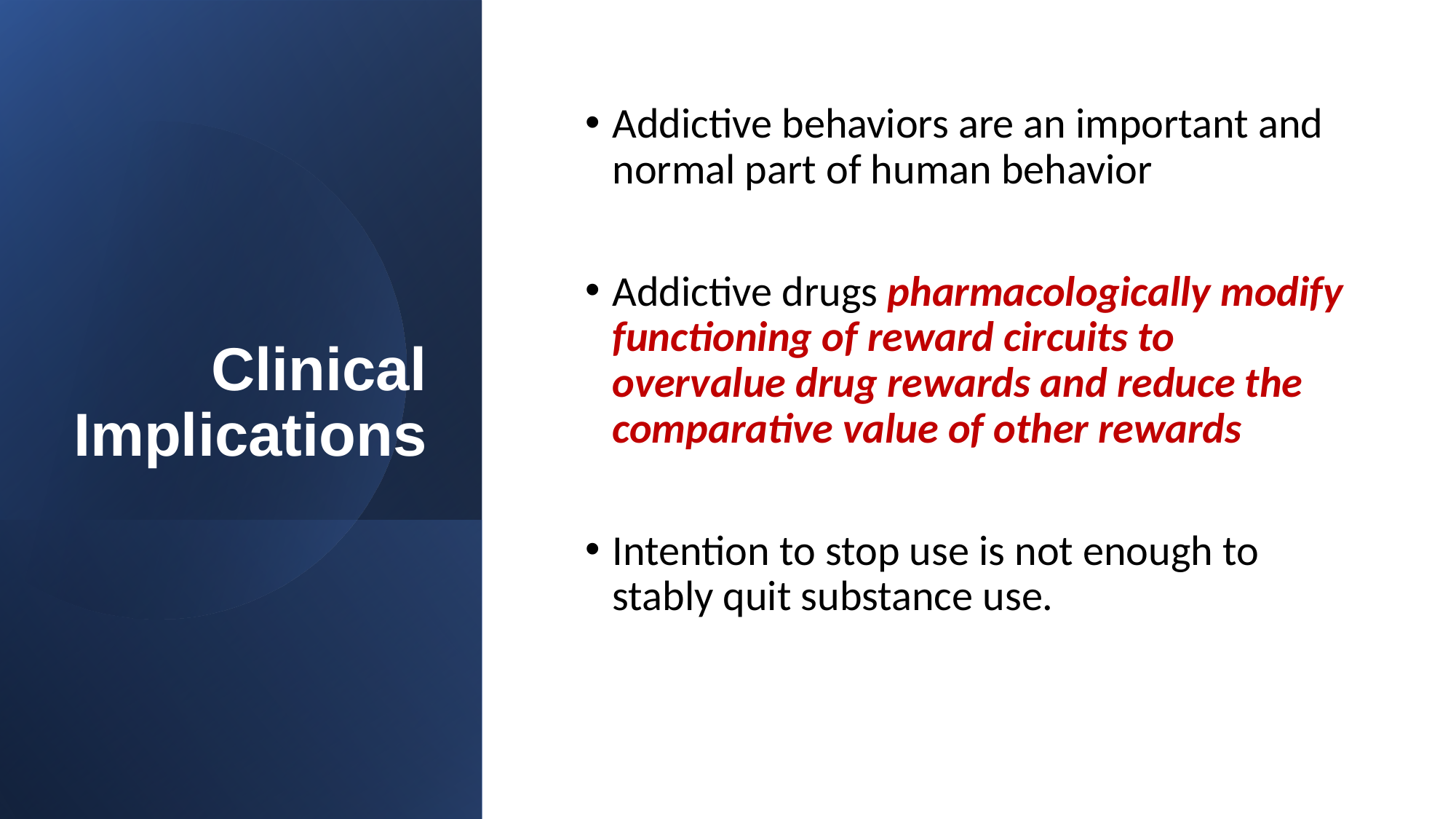

# Clinical Implications
Addictive behaviors are an important and normal part of human behavior

Addictive drugs pharmacologically modify functioning of reward circuits to overvalue drug rewards and reduce the comparative value of other rewards

Intention to stop use is not enough to stably quit substance use.